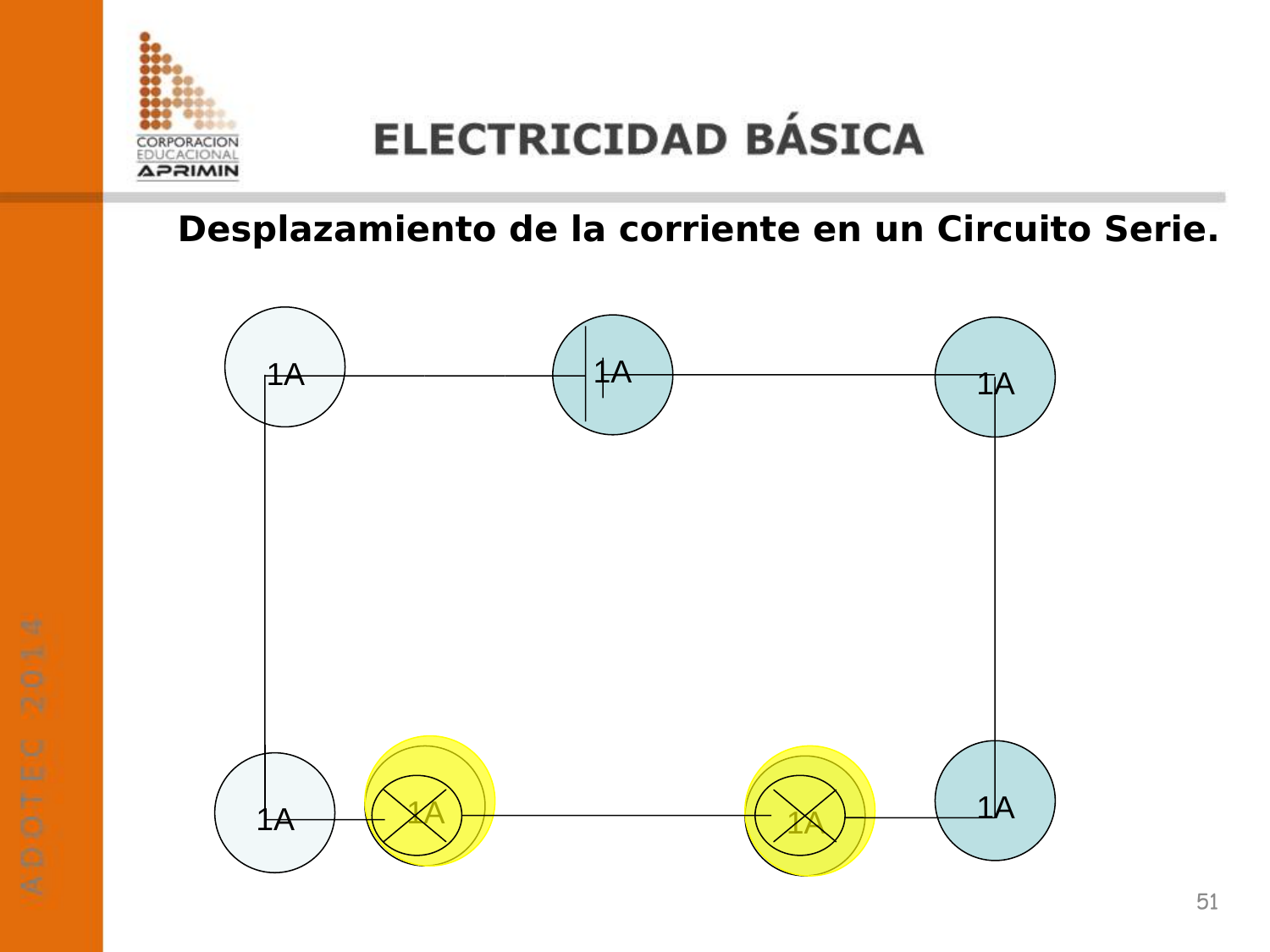

Desplazamiento de la corriente en un Circuito Serie.

 1A

  1A

 1A

 1A

 1A

 1A

 1A
51